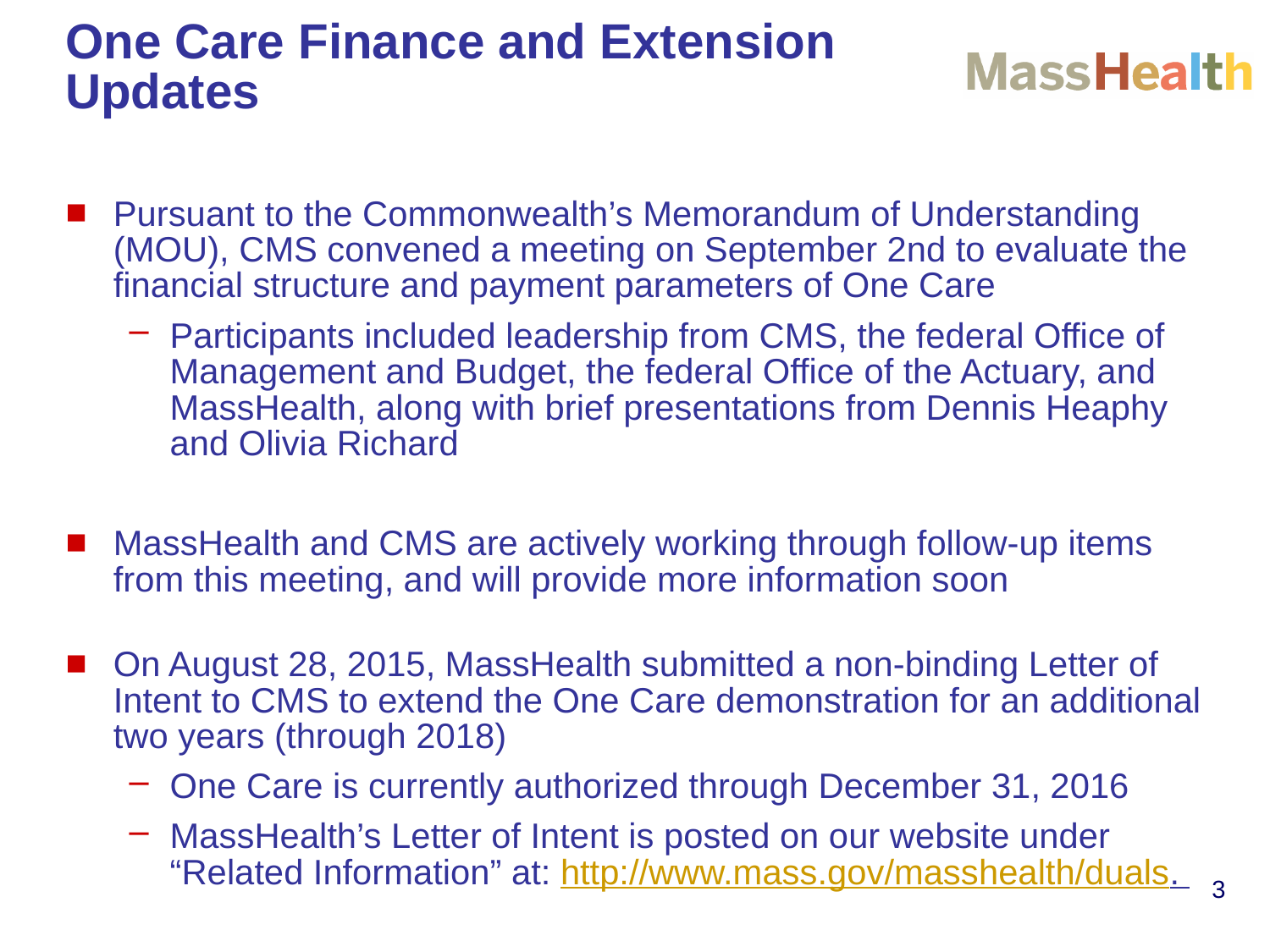

# One Care Finance and Extension Updates
Pursuant to the Commonwealth’s Memorandum of Understanding (MOU), CMS convened a meeting on September 2nd to evaluate the financial structure and payment parameters of One Care
Participants included leadership from CMS, the federal Office of Management and Budget, the federal Office of the Actuary, and MassHealth, along with brief presentations from Dennis Heaphy and Olivia Richard

MassHealth and CMS are actively working through follow-up items from this meeting, and will provide more information soon

On August 28, 2015, MassHealth submitted a non-binding Letter of Intent to CMS to extend the One Care demonstration for an additional two years (through 2018)
One Care is currently authorized through December 31, 2016
MassHealth’s Letter of Intent is posted on our website under “Related Information” at: http://www.mass.gov/masshealth/duals.

3